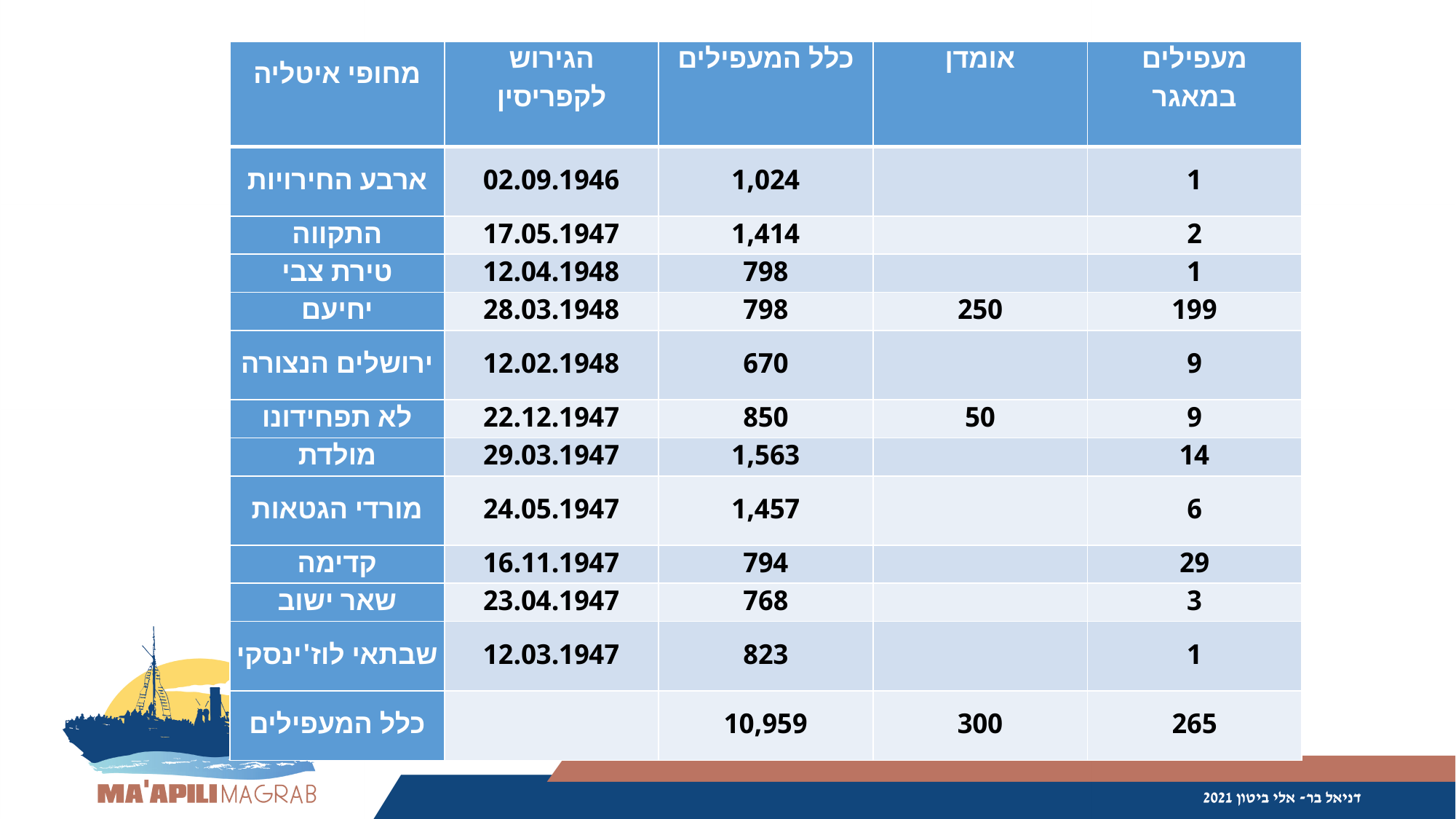

| מחופי איטליה | הגירוש לקפריסין | כלל המעפילים | אומדן | מעפילים במאגר |
| --- | --- | --- | --- | --- |
| ארבע החירויות | 02.09.1946 | 1,024 |  | 1 |
| התקווה | 17.05.1947 | 1,414 |  | 2 |
| טירת צבי | 12.04.1948 | 798 |  | 1 |
| יחיעם | 28.03.1948 | 798 | 250 | 199 |
| ירושלים הנצורה | 12.02.1948 | 670 |  | 9 |
| לא תפחידונו | 22.12.1947 | 850 | 50 | 9 |
| מולדת | 29.03.1947 | 1,563 |  | 14 |
| מורדי הגטאות | 24.05.1947 | 1,457 |  | 6 |
| קדימה | 16.11.1947 | 794 |  | 29 |
| שאר ישוב | 23.04.1947 | 768 |  | 3 |
| שבתאי לוז'ינסקי | 12.03.1947 | 823 |  | 1 |
| כלל המעפילים |  | 10,959 | 300 | 265 |